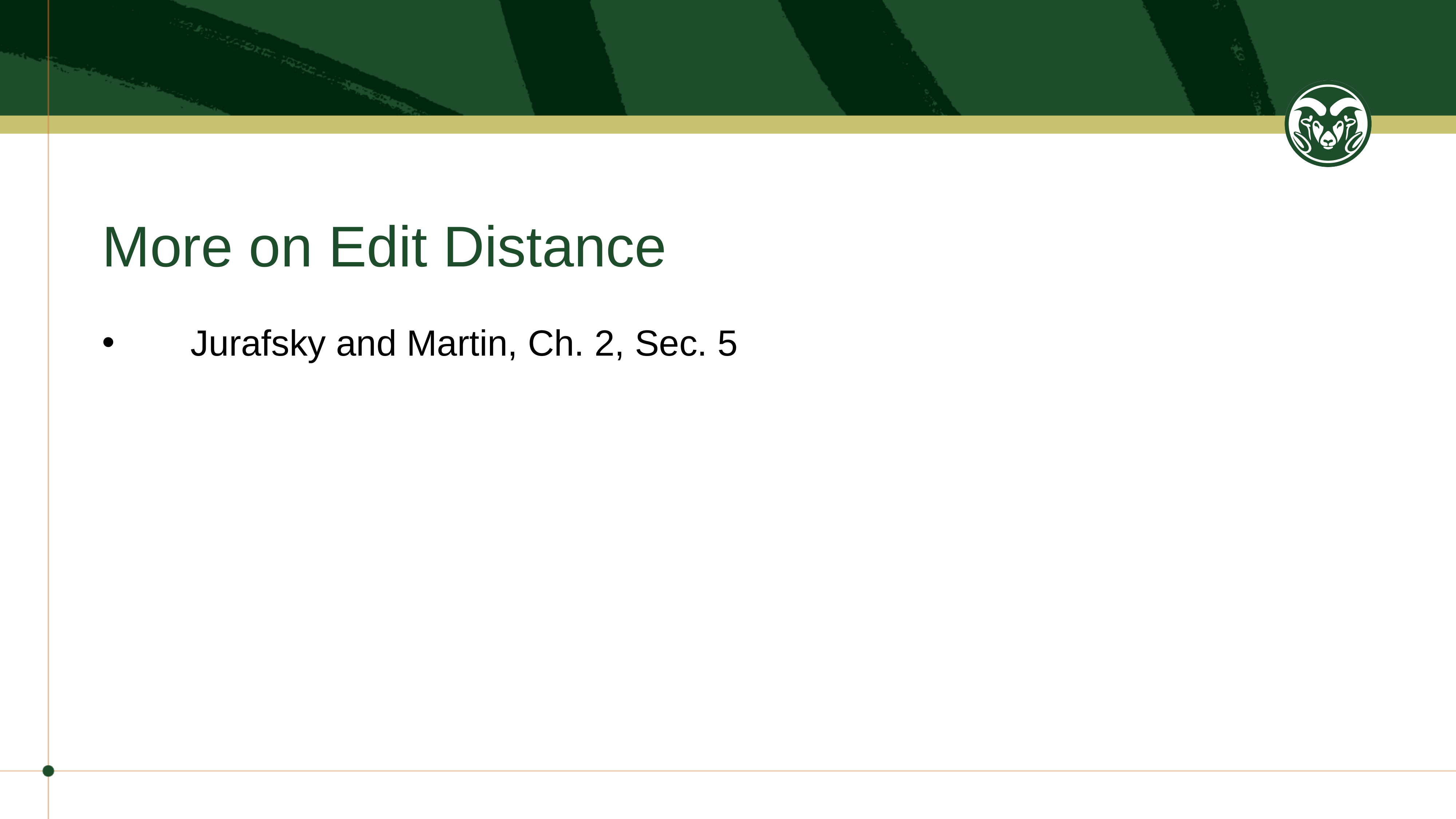

# More on Edit Distance
Jurafsky and Martin, Ch. 2, Sec. 5
38